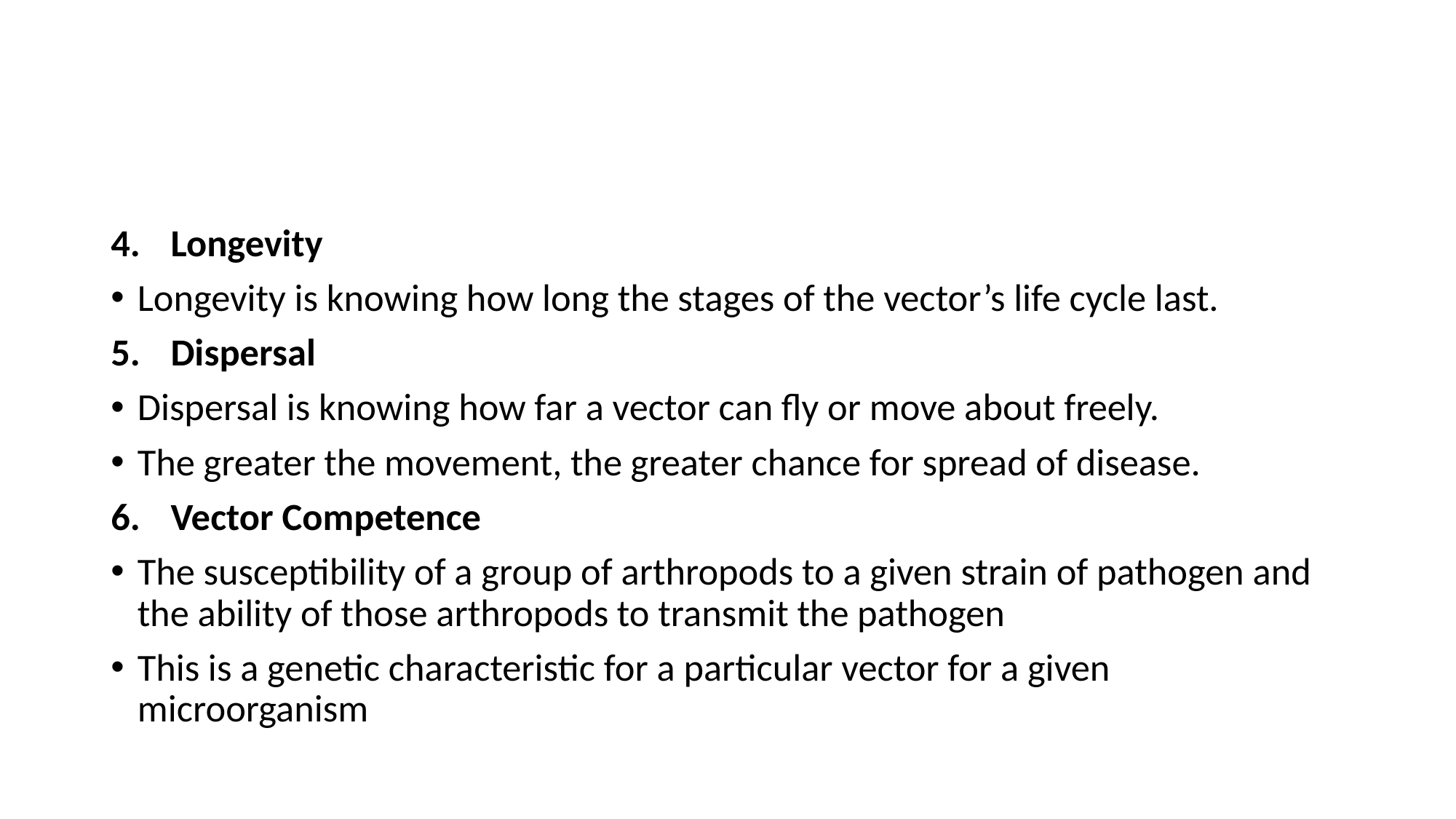

Longevity
Longevity is knowing how long the stages of the vector’s life cycle last.
Dispersal
Dispersal is knowing how far a vector can fly or move about freely.
The greater the movement, the greater chance for spread of disease.
Vector Competence
The susceptibility of a group of arthropods to a given strain of pathogen and the ability of those arthropods to transmit the pathogen
This is a genetic characteristic for a particular vector for a given microorganism